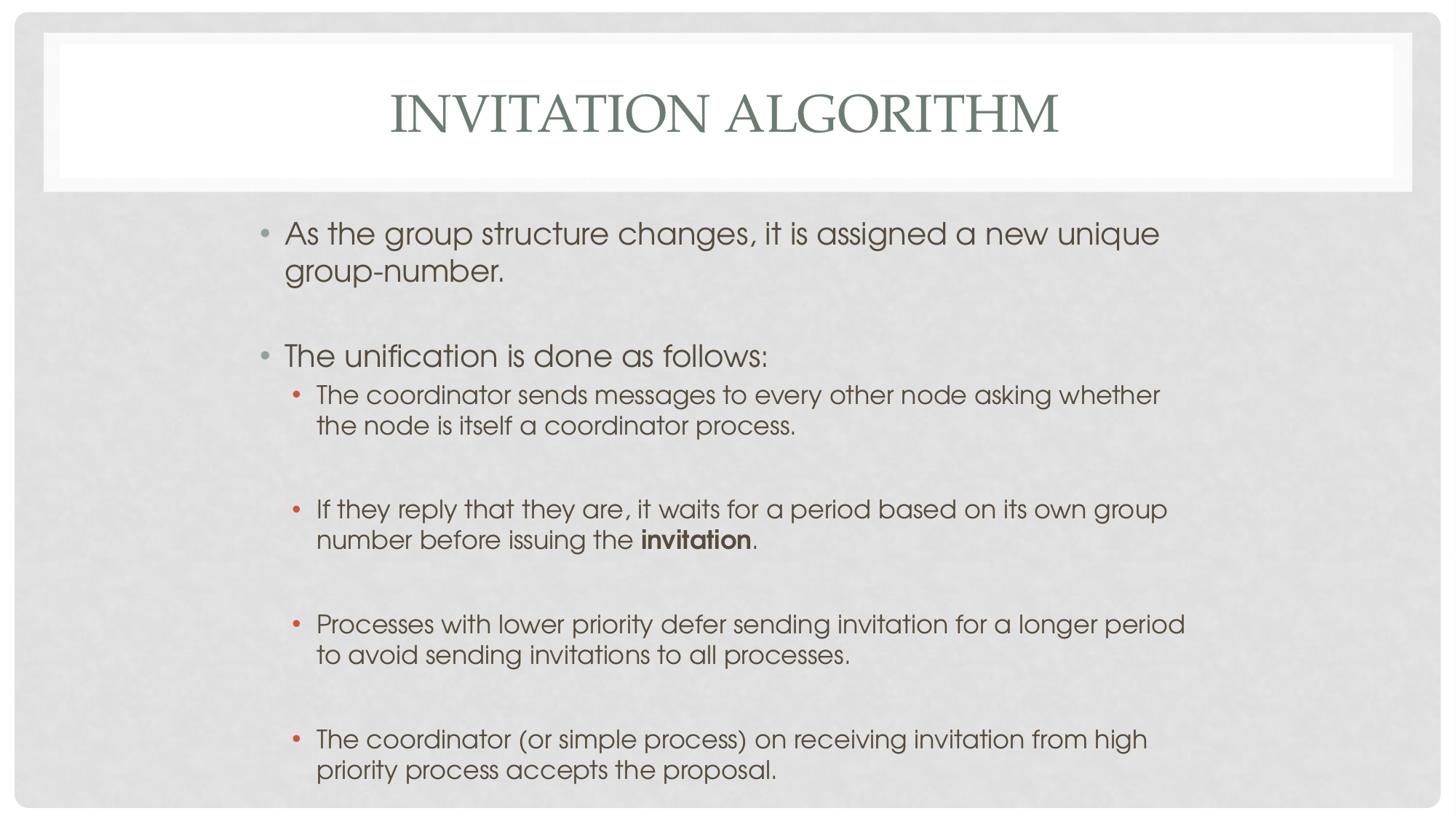

# Invitation Algorithm
As the group structure changes, it is assigned a new unique group-number.

The unification is done as follows:
The coordinator sends messages to every other node asking whether the node is itself a coordinator process.

If they reply that they are, it waits for a period based on its own group number before issuing the invitation.

Processes with lower priority defer sending invitation for a longer period to avoid sending invitations to all processes.

The coordinator (or simple process) on receiving invitation from high priority process accepts the proposal.